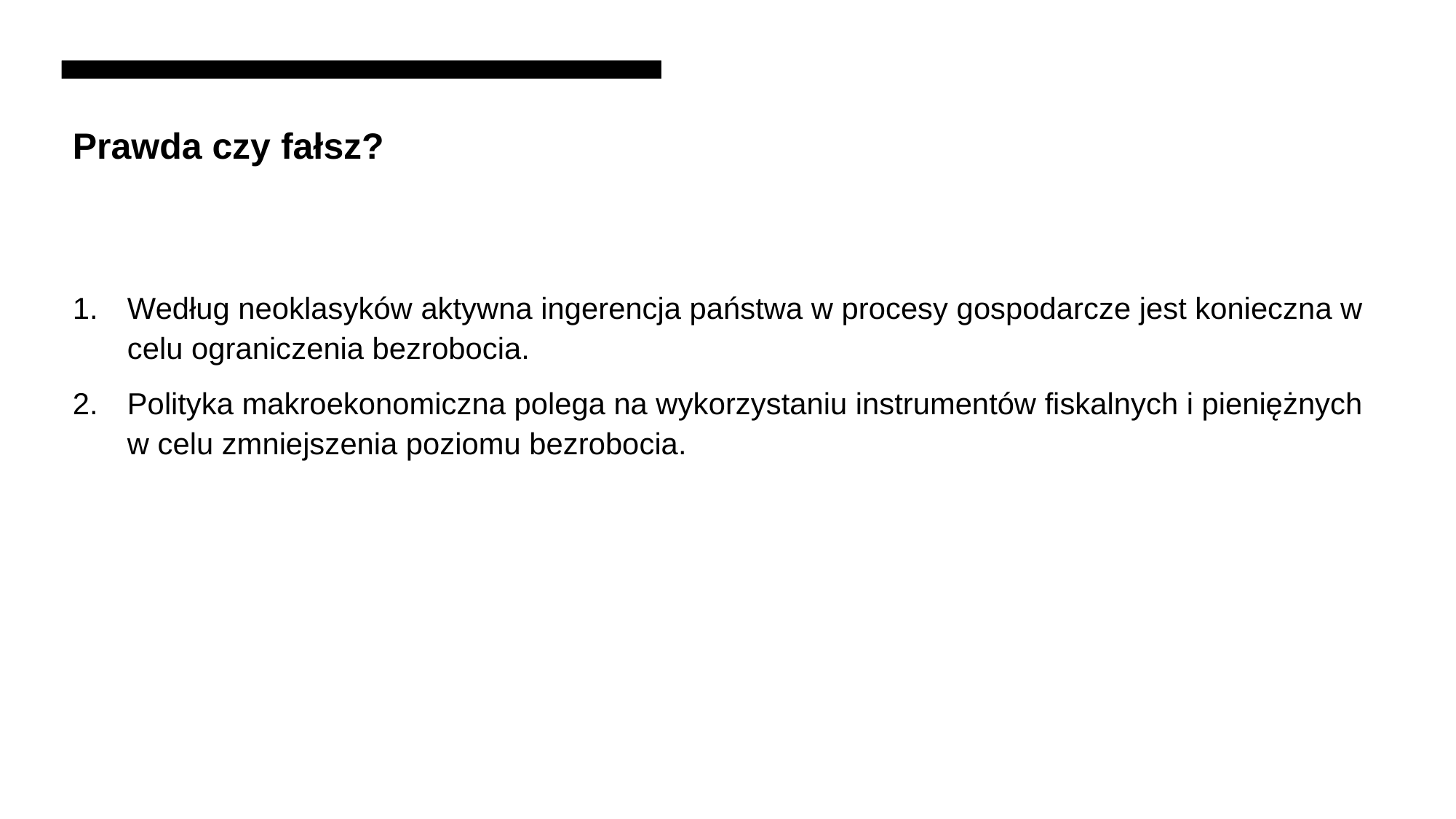

# Prawda czy fałsz?
Według neoklasyków aktywna ingerencja państwa w procesy gospodarcze jest konieczna w celu ograniczenia bezrobocia.
Polityka makroekonomiczna polega na wykorzystaniu instrumentów fiskalnych i pieniężnych w celu zmniejszenia poziomu bezrobocia.